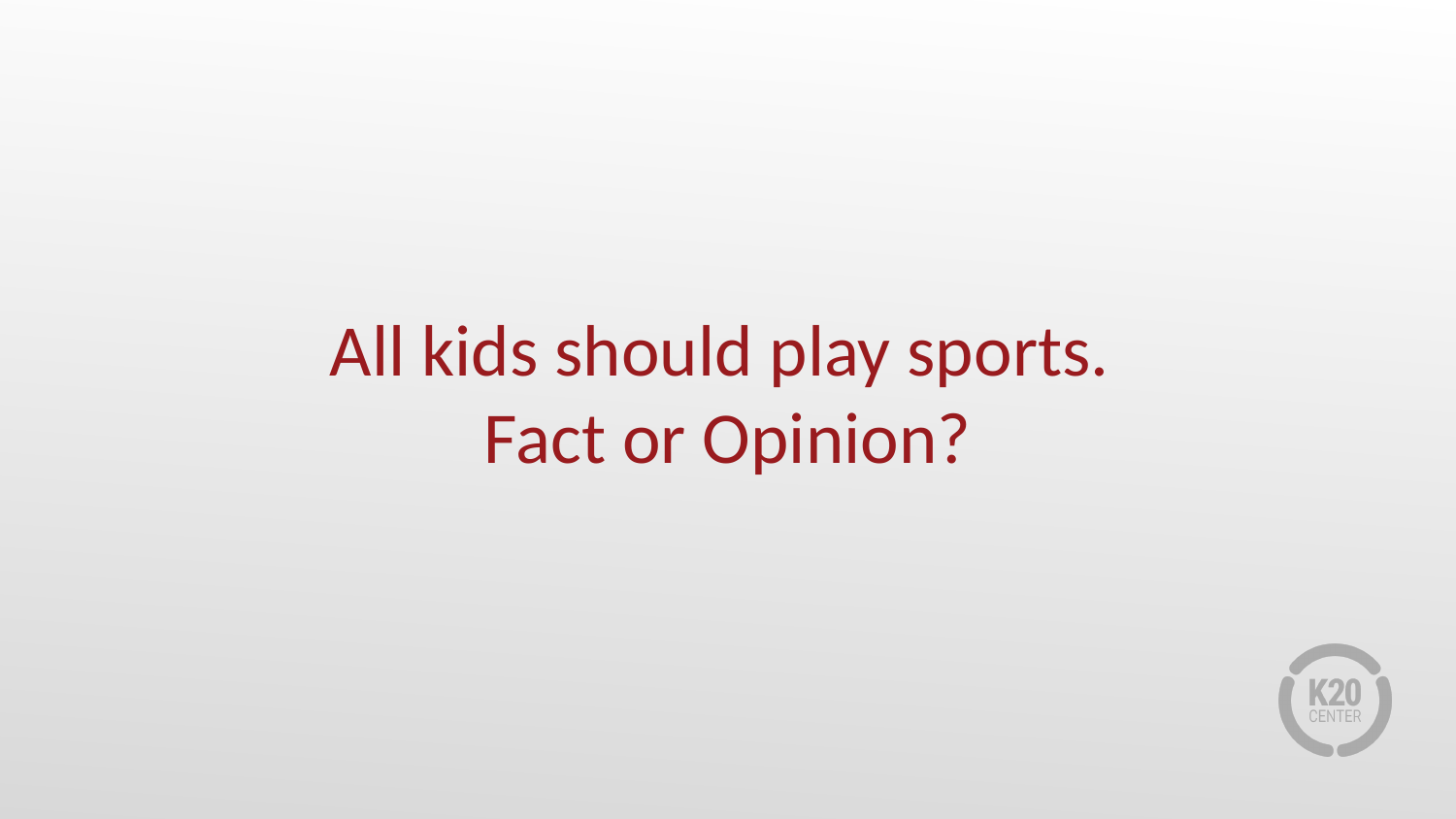

# All kids should play sports. Fact or Opinion?